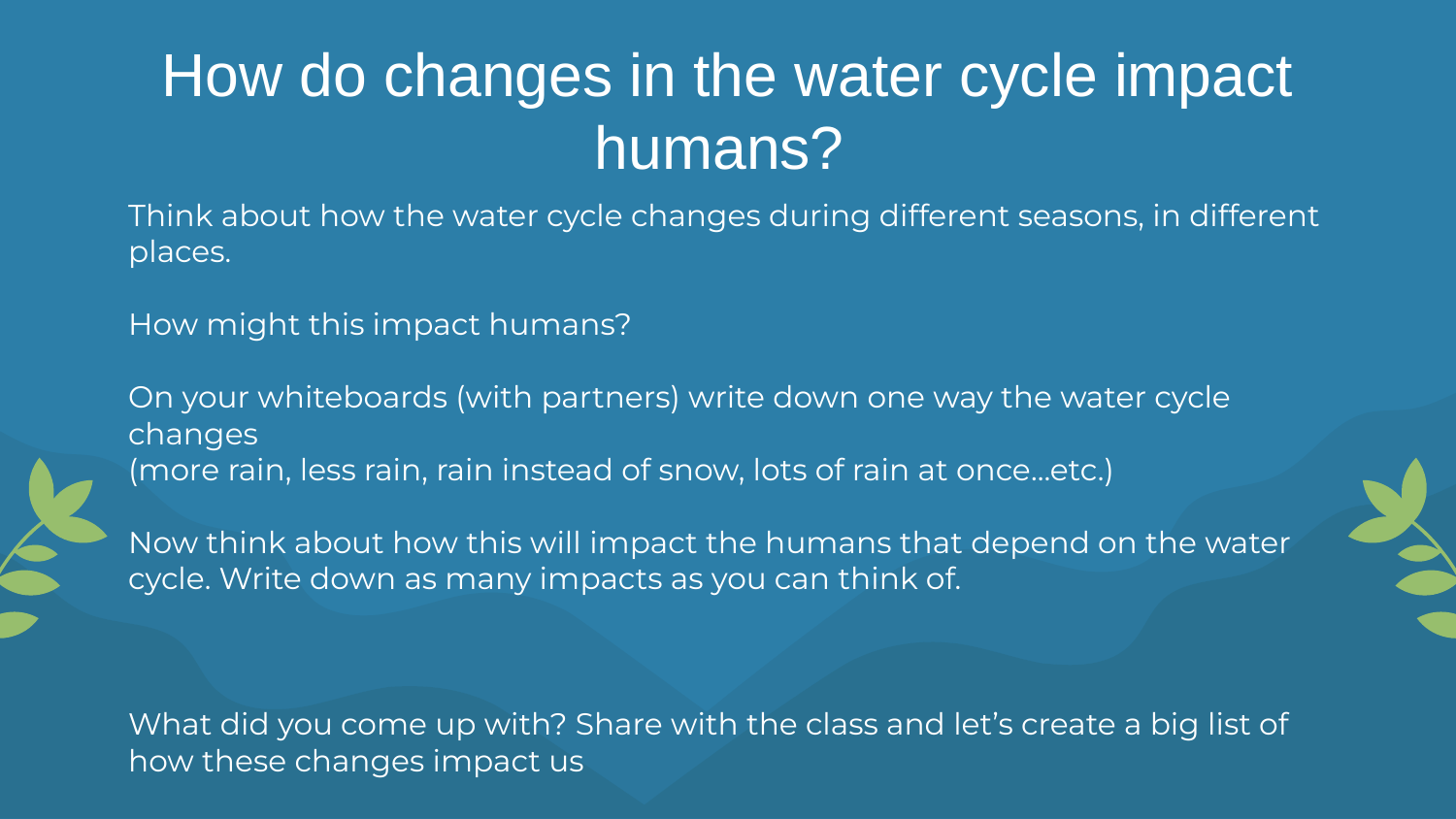

# How do changes in the water cycle impact humans?
Think about how the water cycle changes during different seasons, in different places.

How might this impact humans?

On your whiteboards (with partners) write down one way the water cycle changes
(more rain, less rain, rain instead of snow, lots of rain at once…etc.)

Now think about how this will impact the humans that depend on the water cycle. Write down as many impacts as you can think of.

What did you come up with? Share with the class and let’s create a big list of how these changes impact us